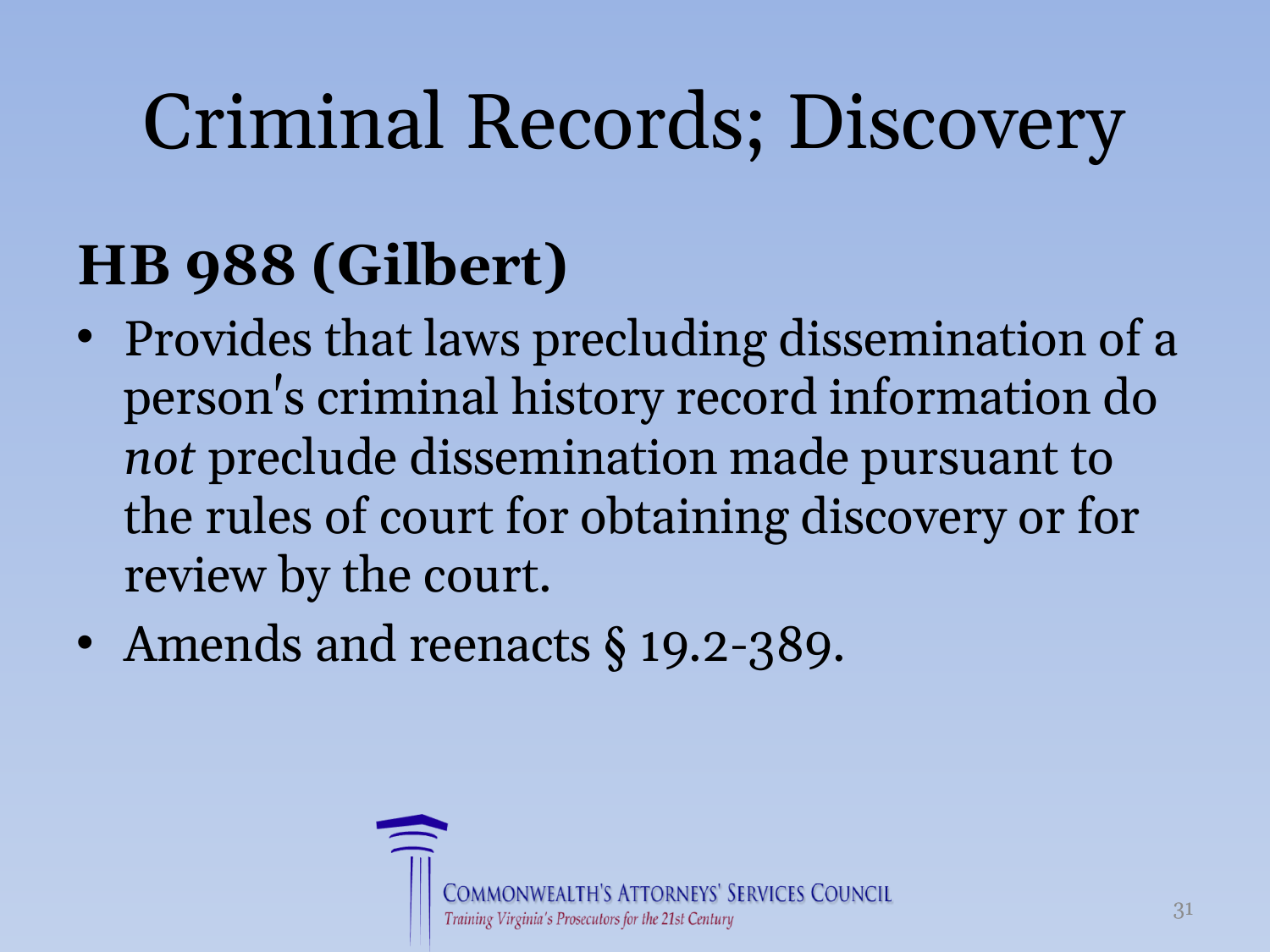

# Criminal Records; Discovery
HB 988 (Gilbert)
Provides that laws precluding dissemination of a person's criminal history record information do not preclude dissemination made pursuant to the rules of court for obtaining discovery or for review by the court.
Amends and reenacts § 19.2-389.
31